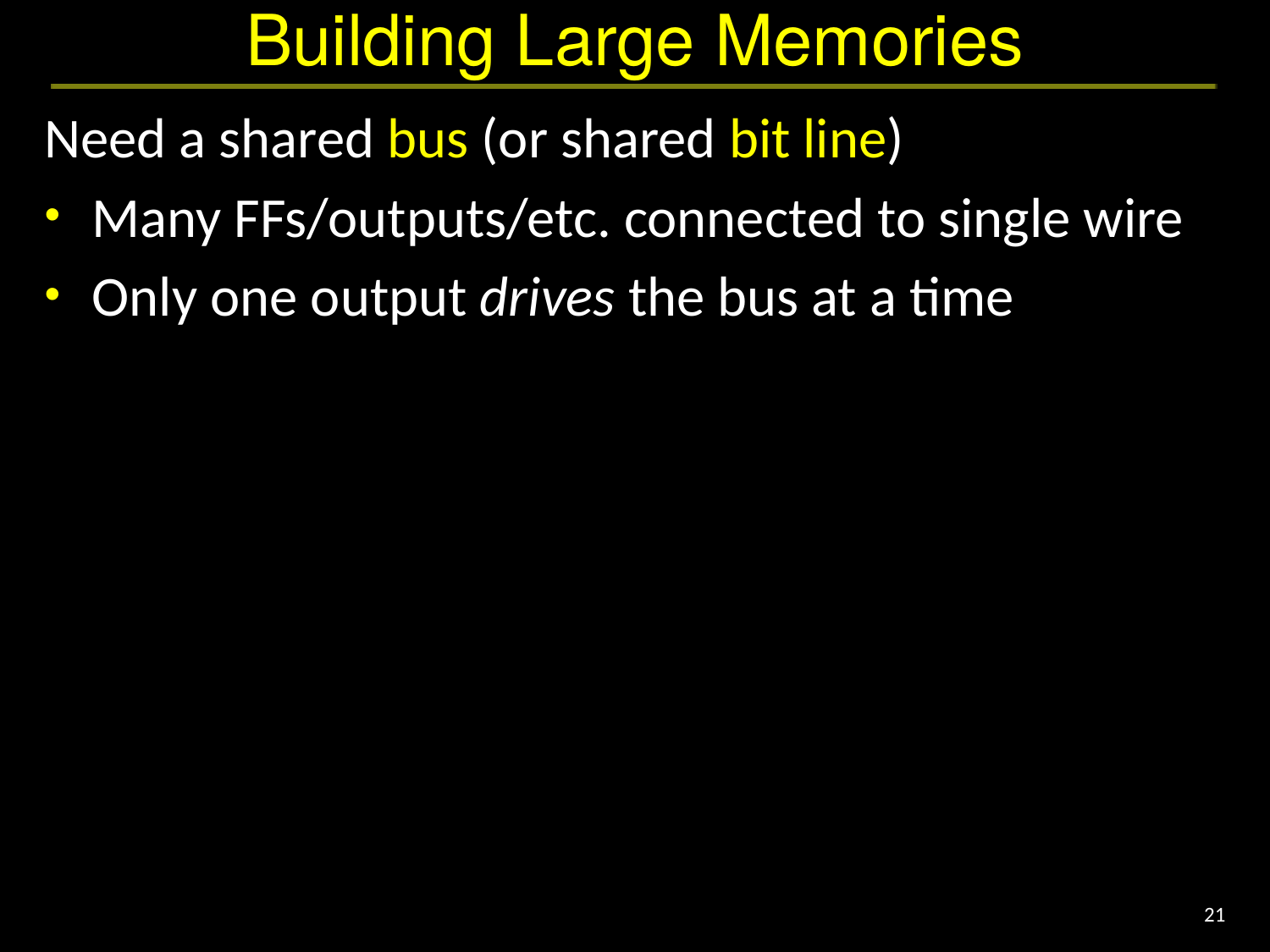

# Building Large Memories
Need a shared bus (or shared bit line)
Many FFs/outputs/etc. connected to single wire
Only one output drives the bus at a time